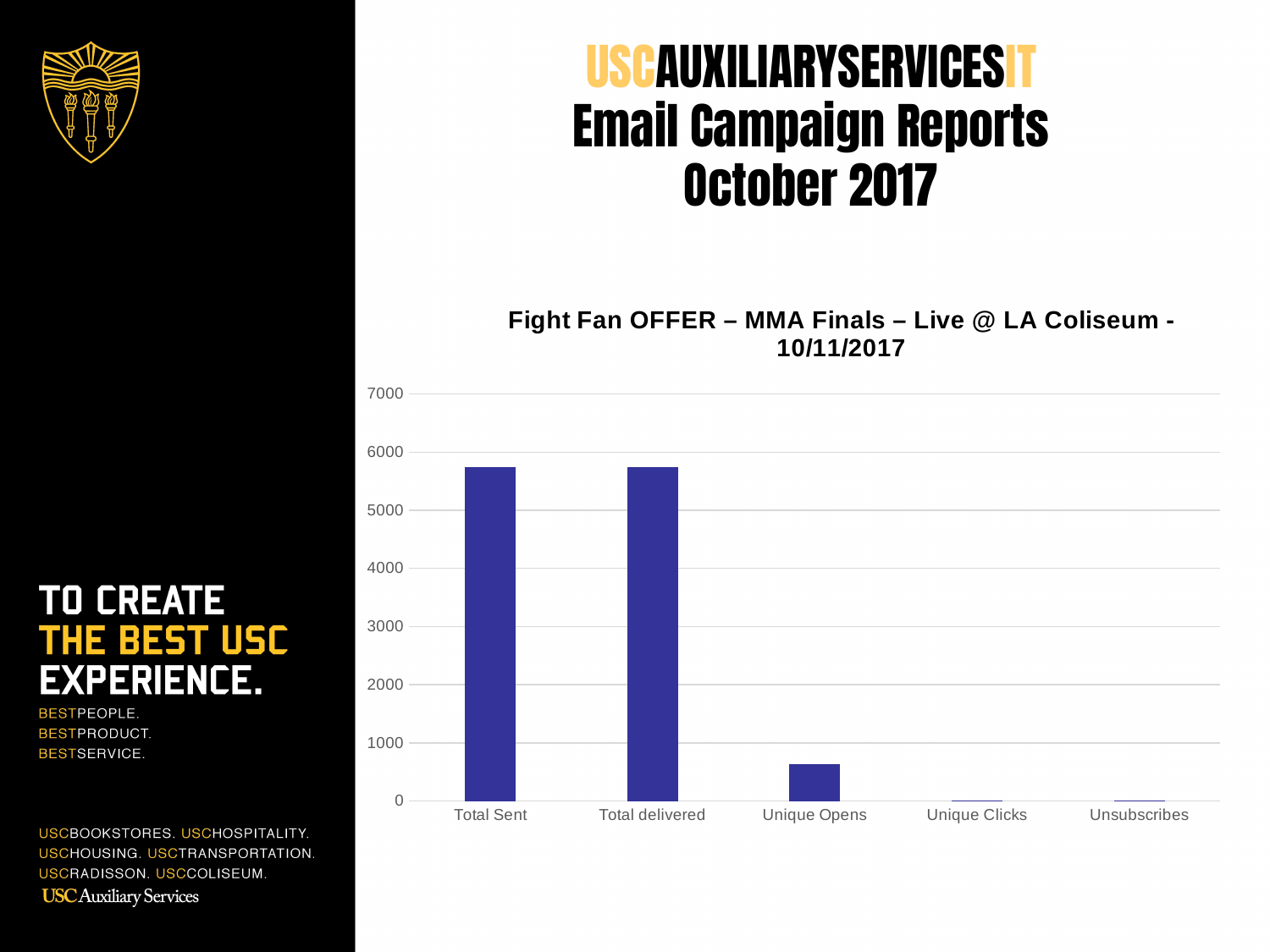

USCAUXILIARYSERVICESIT
Email Campaign Reports
October 2017

### Chart:

| Category | COL List |
|---|---|
| Total Sent | 5749.0 |
| Total delivered | 5744.0 |
| Unique Opens | 640.0 |
| Unique Clicks | 16.0 |
| Unsubscribes | 15.0 |